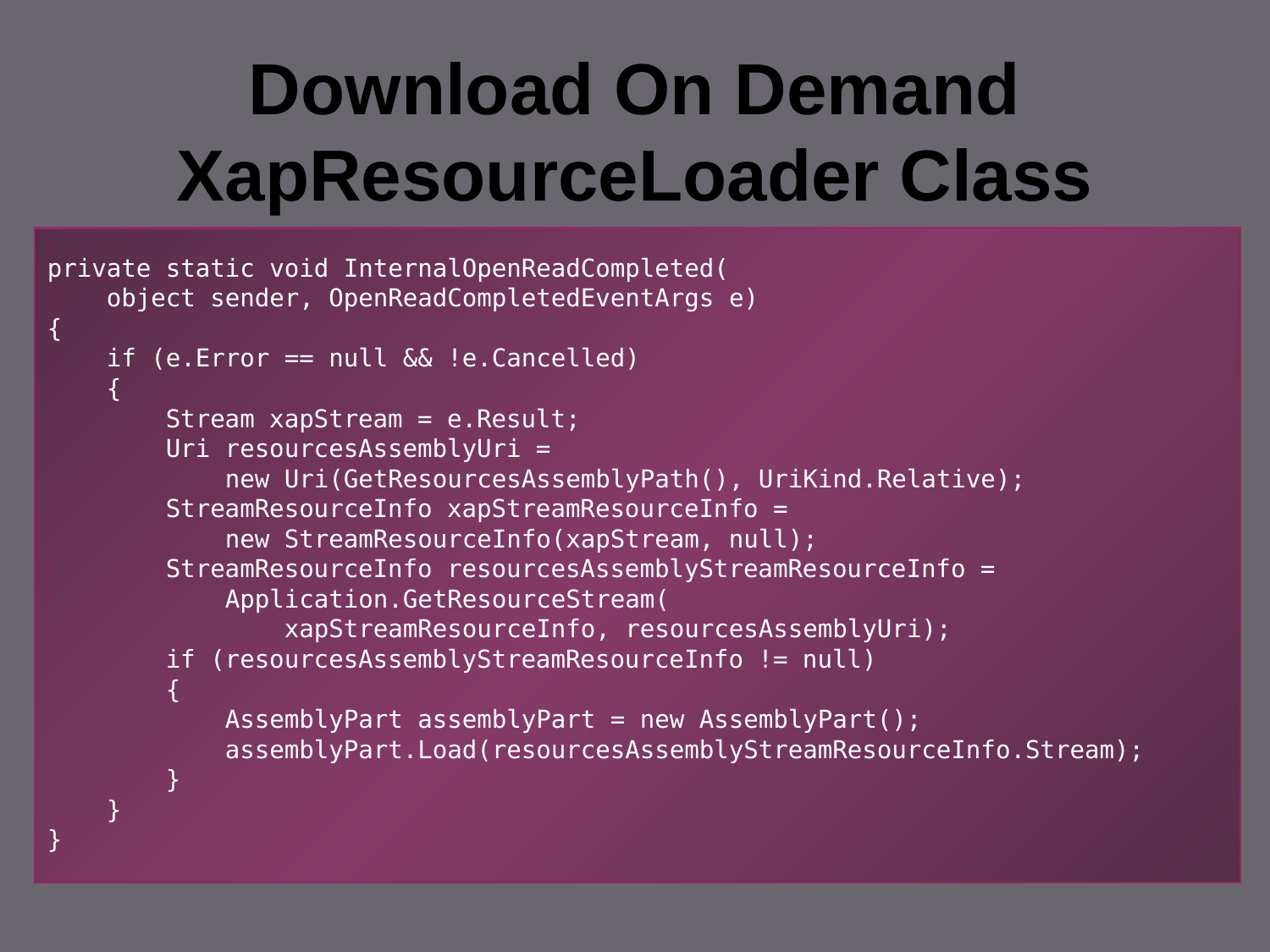

# Download On Demand XapResourceLoader Class

private static void InternalOpenReadCompleted(
    object sender, OpenReadCompletedEventArgs e)
{
    if (e.Error == null && !e.Cancelled)
    {
        Stream xapStream = e.Result;
        Uri resourcesAssemblyUri =
            new Uri(GetResourcesAssemblyPath(), UriKind.Relative);
        StreamResourceInfo xapStreamResourceInfo =
            new StreamResourceInfo(xapStream, null);
        StreamResourceInfo resourcesAssemblyStreamResourceInfo =
            Application.GetResourceStream(
                xapStreamResourceInfo, resourcesAssemblyUri);
        if (resourcesAssemblyStreamResourceInfo != null)
        {
            AssemblyPart assemblyPart = new AssemblyPart();
            assemblyPart.Load(resourcesAssemblyStreamResourceInfo.Stream);
        }
    }
}